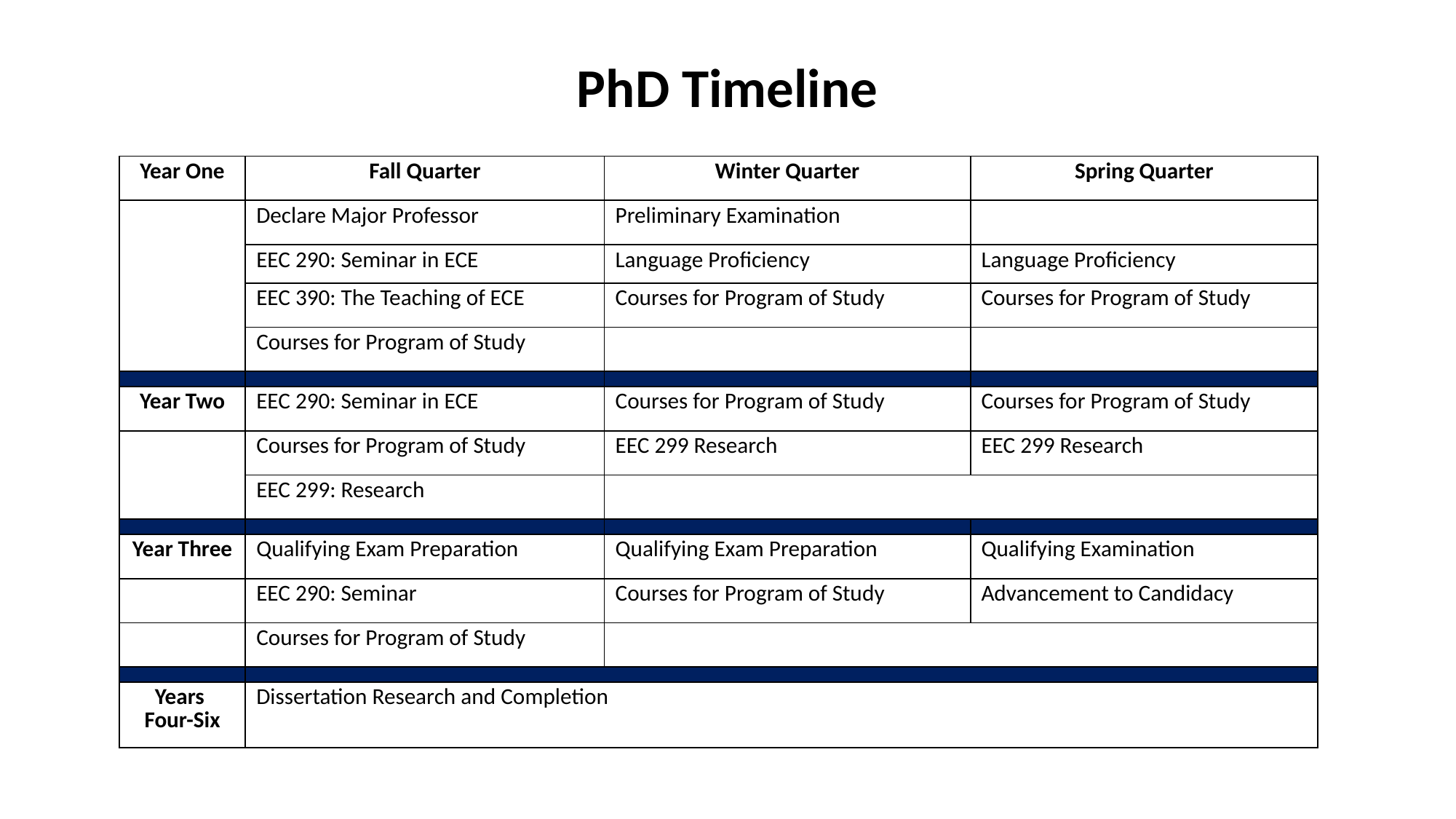

PhD Timeline
| Year One | Fall Quarter | Winter Quarter | Spring Quarter |
| --- | --- | --- | --- |
|  | Declare Major Professor | Preliminary Examination |  |
|  | EEC 290: Seminar in ECE | Language Proficiency | Language Proficiency |
|  | EEC 390: The Teaching of ECE | Courses for Program of Study | Courses for Program of Study |
|  | Courses for Program of Study |  |  |
|  |  |  |  |
| Year Two | EEC 290: Seminar in ECE | Courses for Program of Study | Courses for Program of Study |
|  | Courses for Program of Study | EEC 299 Research | EEC 299 Research |
|  | EEC 299: Research |  |  |
|  |  |  |  |
| Year Three | Qualifying Exam Preparation | Qualifying Exam Preparation | Qualifying Examination |
|  | EEC 290: Seminar | Courses for Program of Study | Advancement to Candidacy |
|  | Courses for Program of Study |  |  |
|  |  |  |  |
| Years Four-Six | Dissertation Research and Completion |  |  |